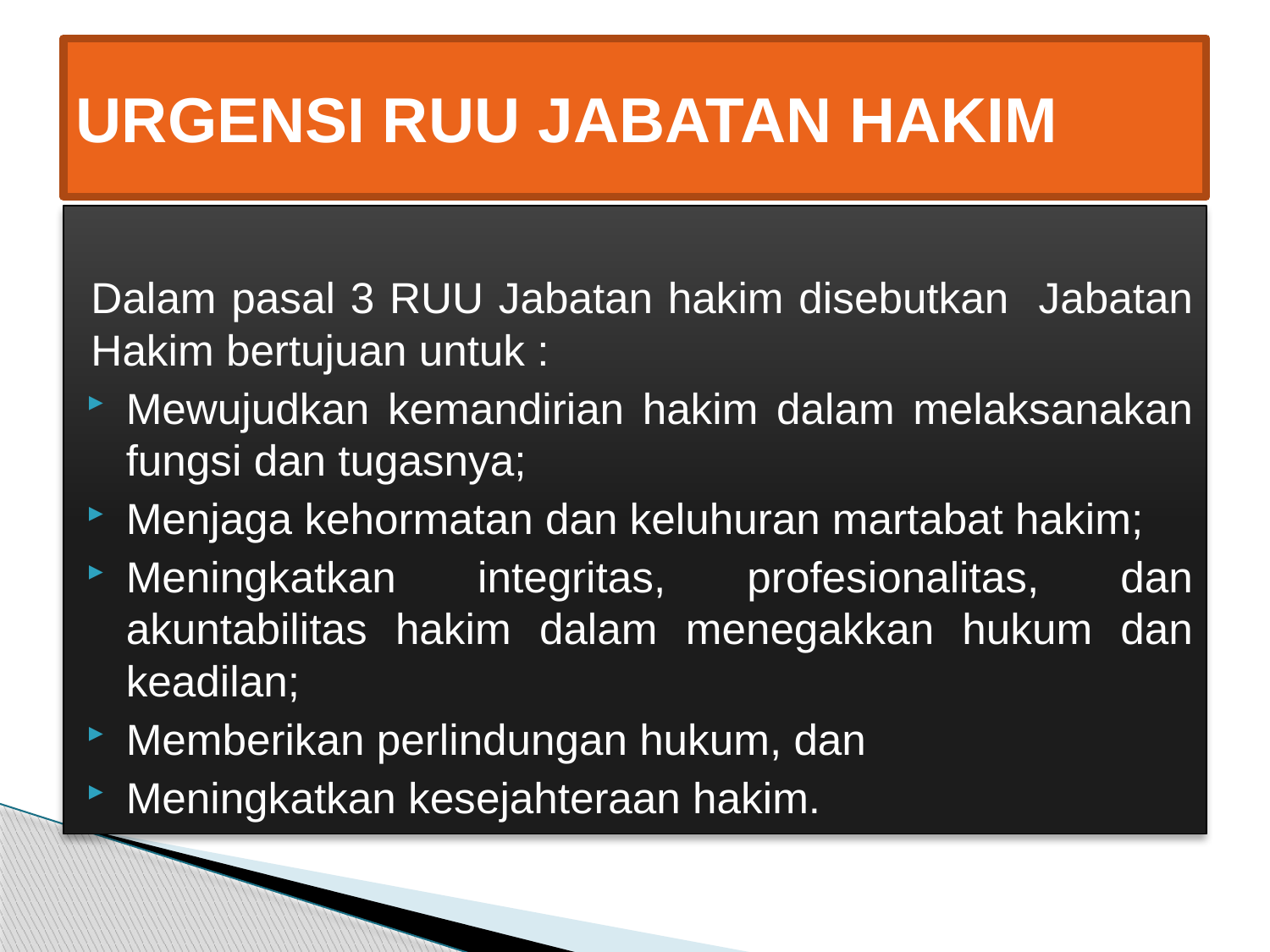

# URGENSI RUU JABATAN HAKIM

Dalam pasal 3 RUU Jabatan hakim disebutkan  Jabatan Hakim bertujuan untuk :
Mewujudkan kemandirian hakim dalam melaksanakan fungsi dan tugasnya;
Menjaga kehormatan dan keluhuran martabat hakim;
Meningkatkan integritas, profesionalitas, dan akuntabilitas hakim dalam menegakkan hukum dan keadilan;
Memberikan perlindungan hukum, dan
Meningkatkan kesejahteraan hakim.